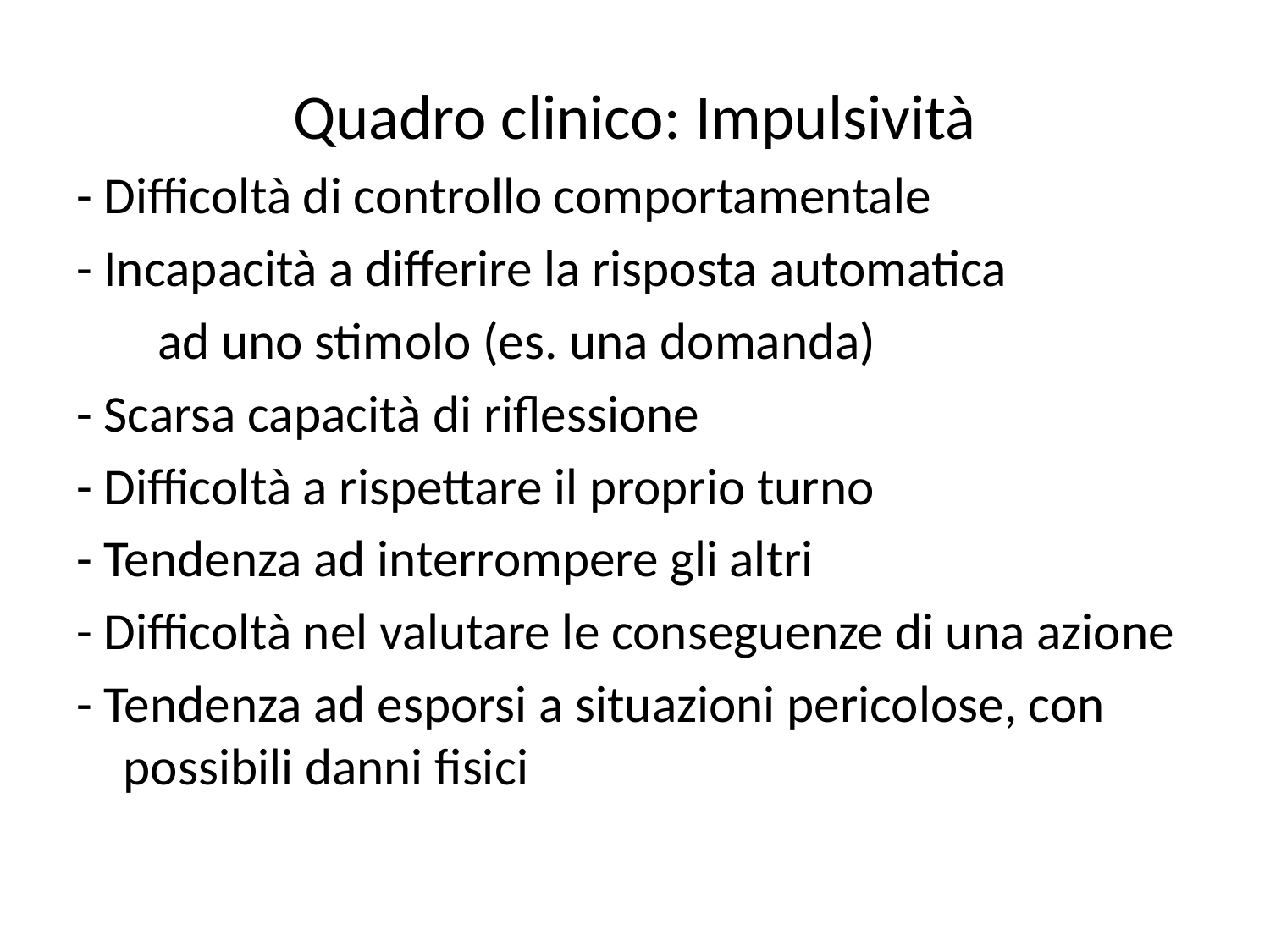

Quadro clinico: Impulsività
- Difficoltà di controllo comportamentale
- Incapacità a differire la risposta automatica
       ad uno stimolo (es. una domanda)
- Scarsa capacità di riflessione
- Difficoltà a rispettare il proprio turno
- Tendenza ad interrompere gli altri
- Difficoltà nel valutare le conseguenze di una azione
- Tendenza ad esporsi a situazioni pericolose, con possibili danni fisici